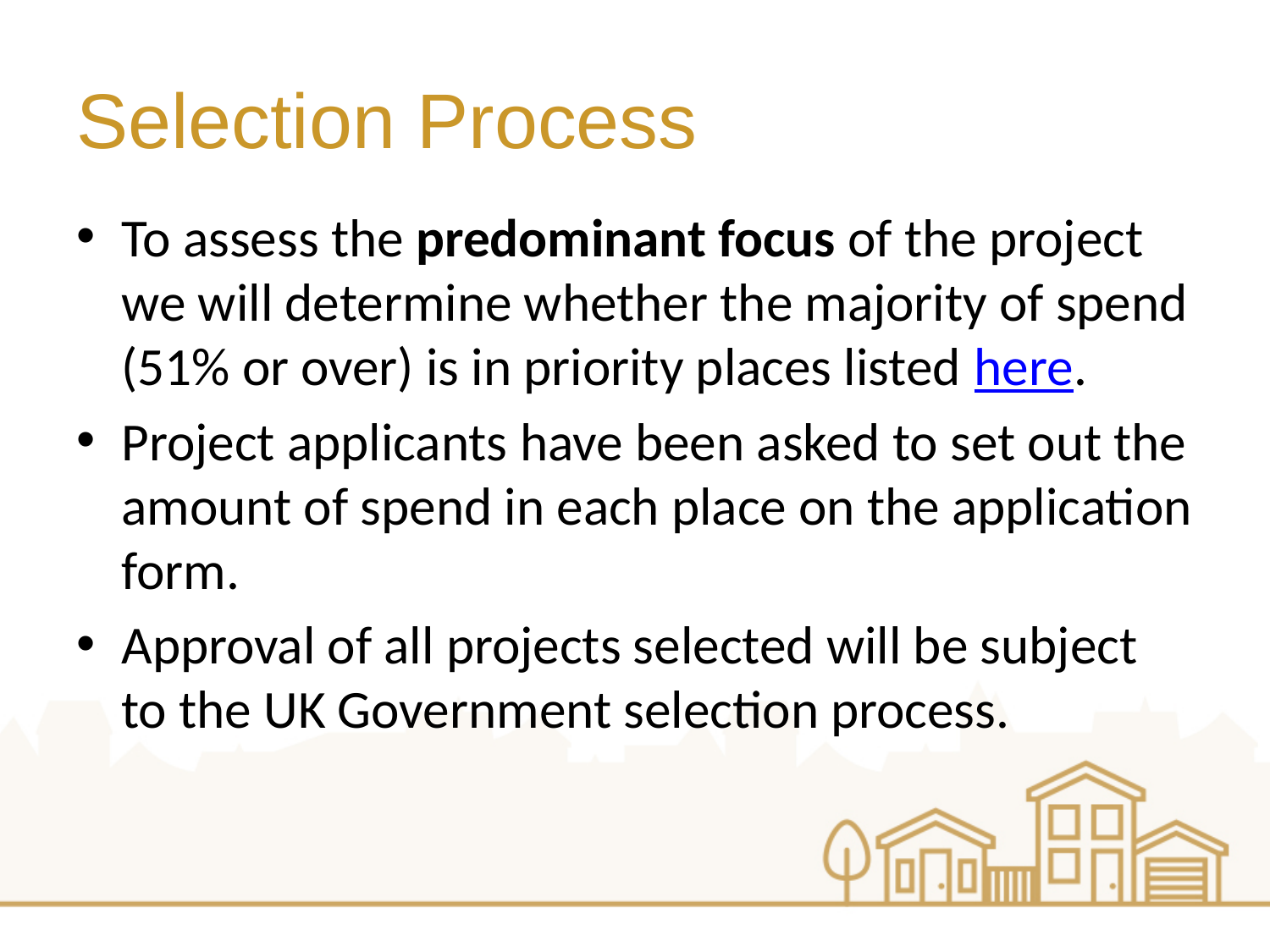

# Selection Process
To assess the predominant focus of the project we will determine whether the majority of spend (51% or over) is in priority places listed here.
Project applicants have been asked to set out the amount of spend in each place on the application form.
Approval of all projects selected will be subject to the UK Government selection process.